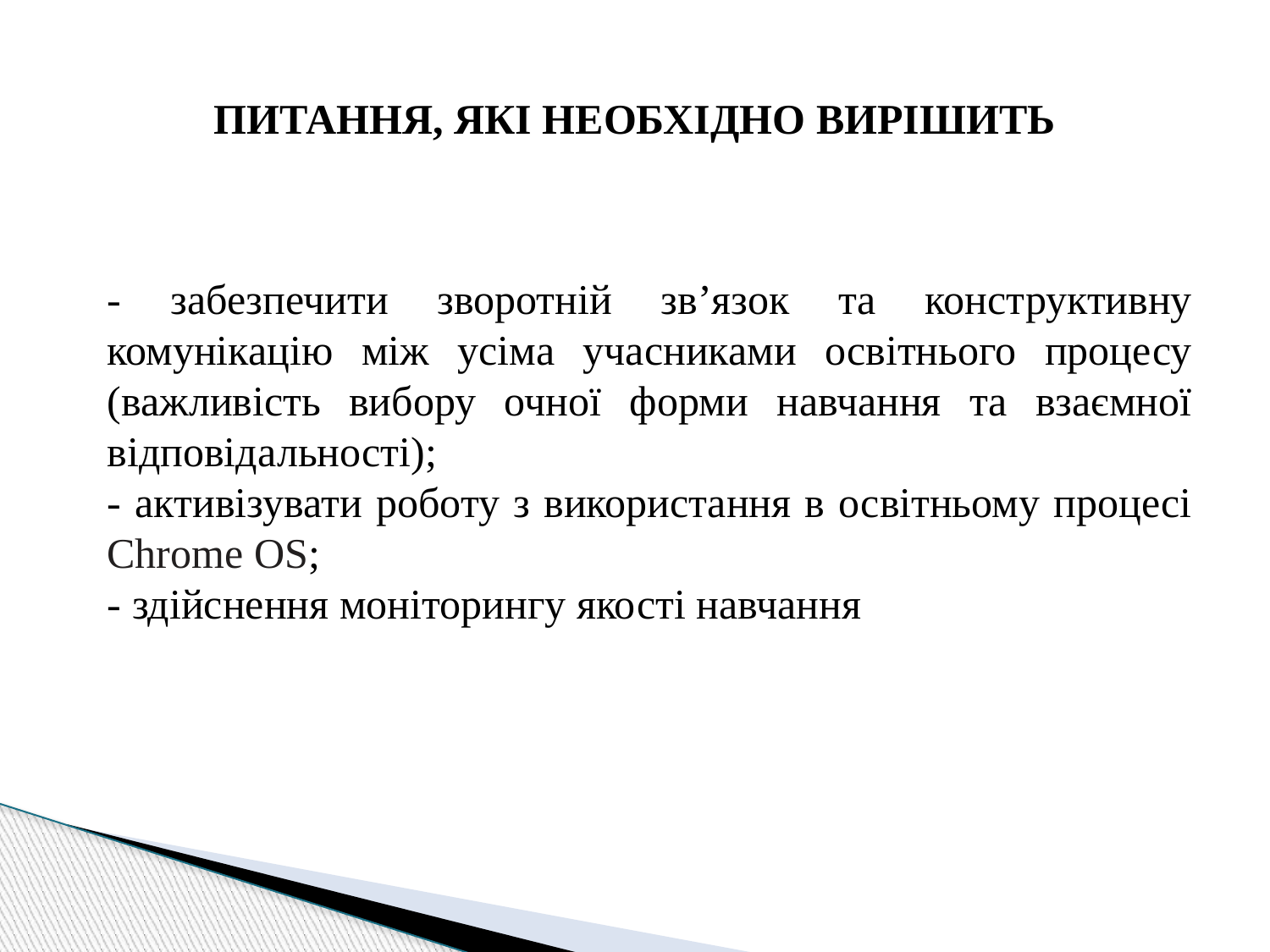

# ПИТАННЯ, ЯКІ НЕОБХІДНО ВИРІШИТЬ

- забезпечити зворотній зв’язок та конструктивну комунікацію між усіма учасниками освітнього процесу (важливість вибору очної форми навчання та взаємної відповідальності);
- активізувати роботу з використання в освітньому процесі Chrome OS;
- здійснення моніторингу якості навчання